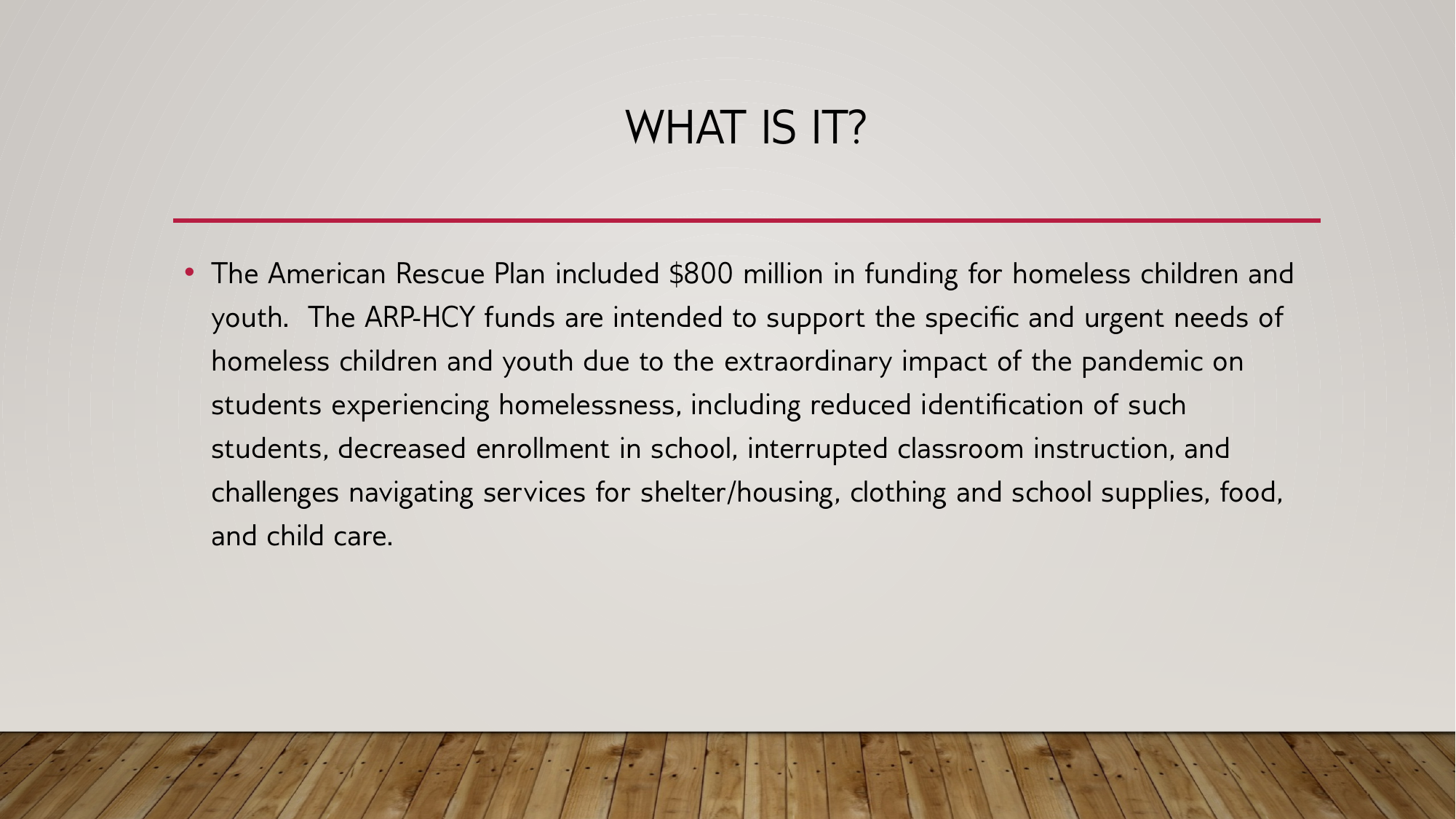

# What is it?
The American Rescue Plan included $800 million in funding for homeless children and youth.  The ARP-HCY funds are intended to support the specific and urgent needs of homeless children and youth due to the extraordinary impact of the pandemic on students experiencing homelessness, including reduced identification of such students, decreased enrollment in school, interrupted classroom instruction, and challenges navigating services for shelter/housing, clothing and school supplies, food, and child care.